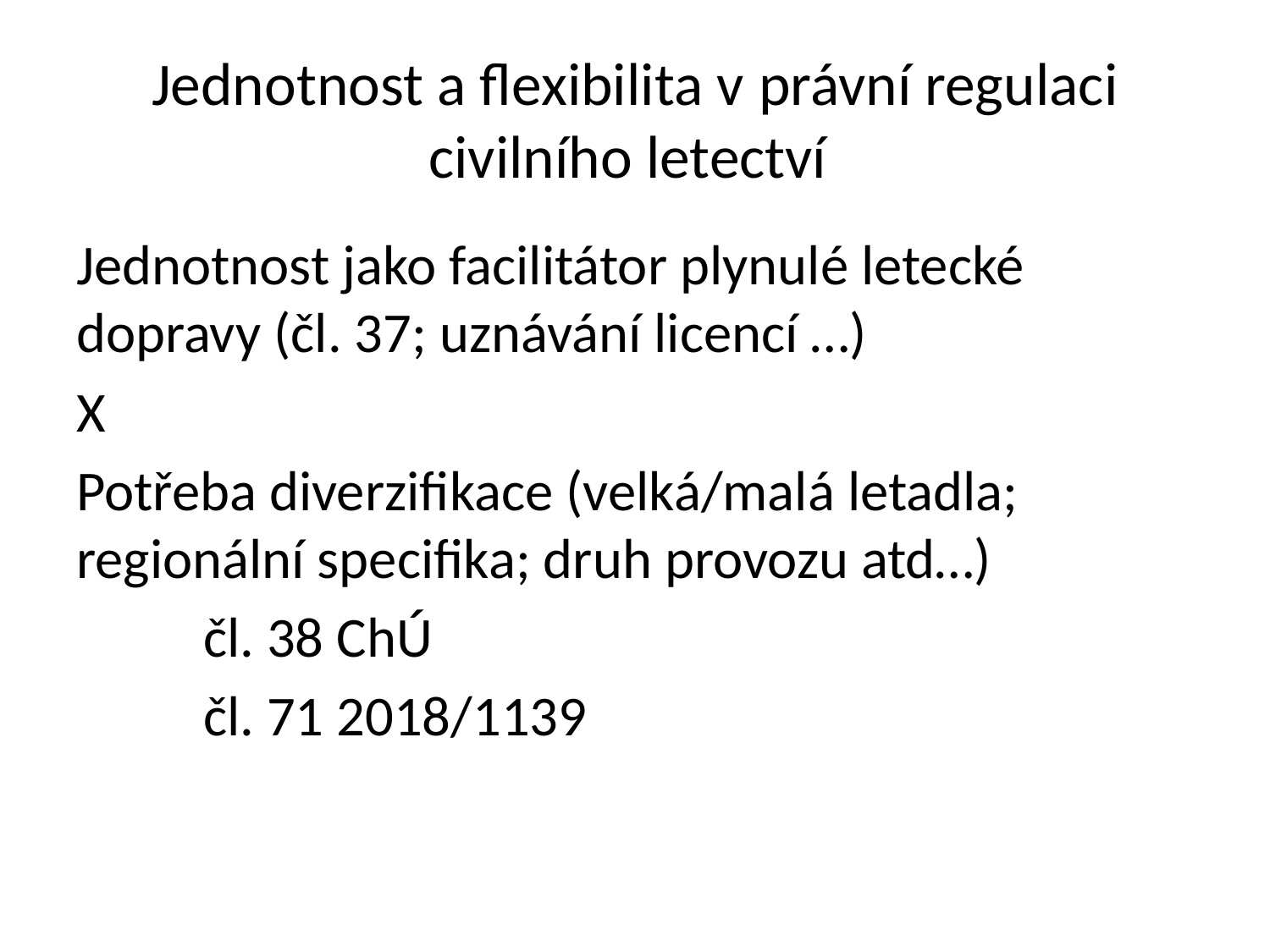

# Jednotnost a flexibilita v právní regulaci civilního letectví
Jednotnost jako facilitátor plynulé letecké dopravy (čl. 37; uznávání licencí …)
X
Potřeba diverzifikace (velká/malá letadla; regionální specifika; druh provozu atd…)
	čl. 38 ChÚ
	čl. 71 2018/1139